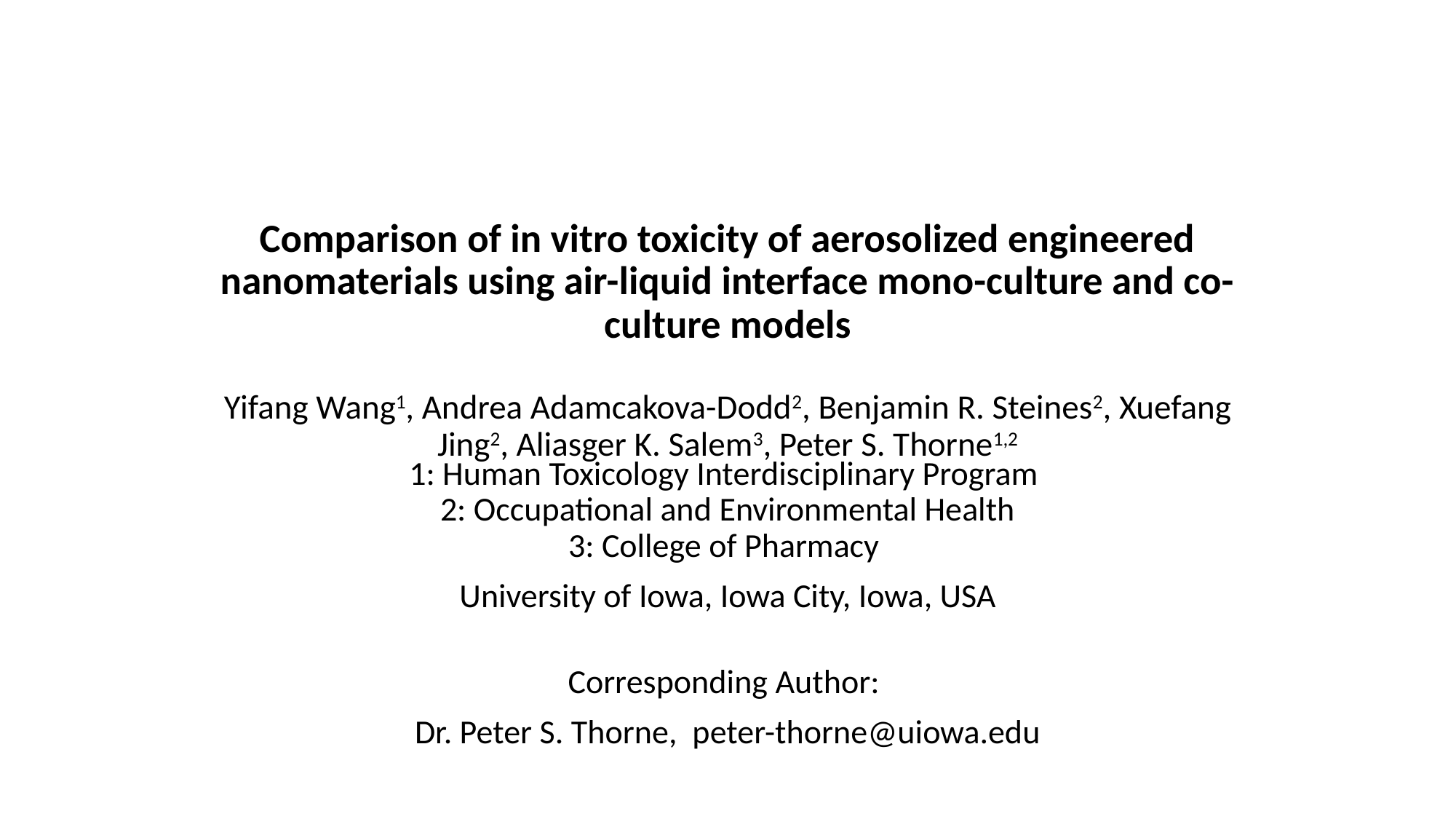

# Comparison of in vitro toxicity of aerosolized engineered nanomaterials using air-liquid interface mono-culture and co-culture models Yifang Wang1, Andrea Adamcakova-Dodd2, Benjamin R. Steines2, Xuefang Jing2, Aliasger K. Salem3, Peter S. Thorne1,2
1: Human Toxicology Interdisciplinary Program
2: Occupational and Environmental Health
3: College of Pharmacy
University of Iowa, Iowa City, Iowa, USA
Corresponding Author:
Dr. Peter S. Thorne,  peter-thorne@uiowa.edu